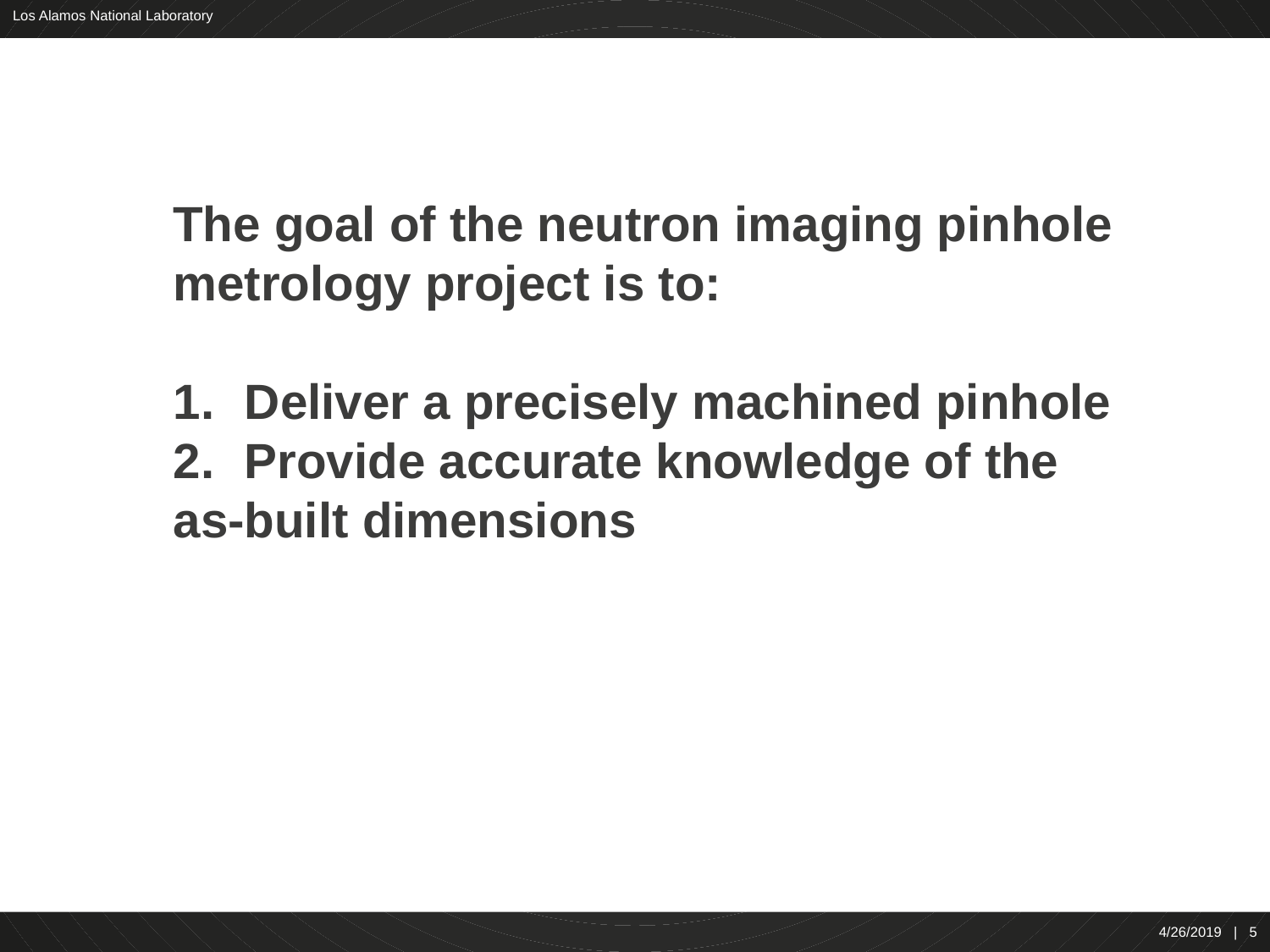

The goal of the neutron imaging pinhole
metrology project is to:

Deliver a precisely machined pinhole
Provide accurate knowledge of the
as-built dimensions